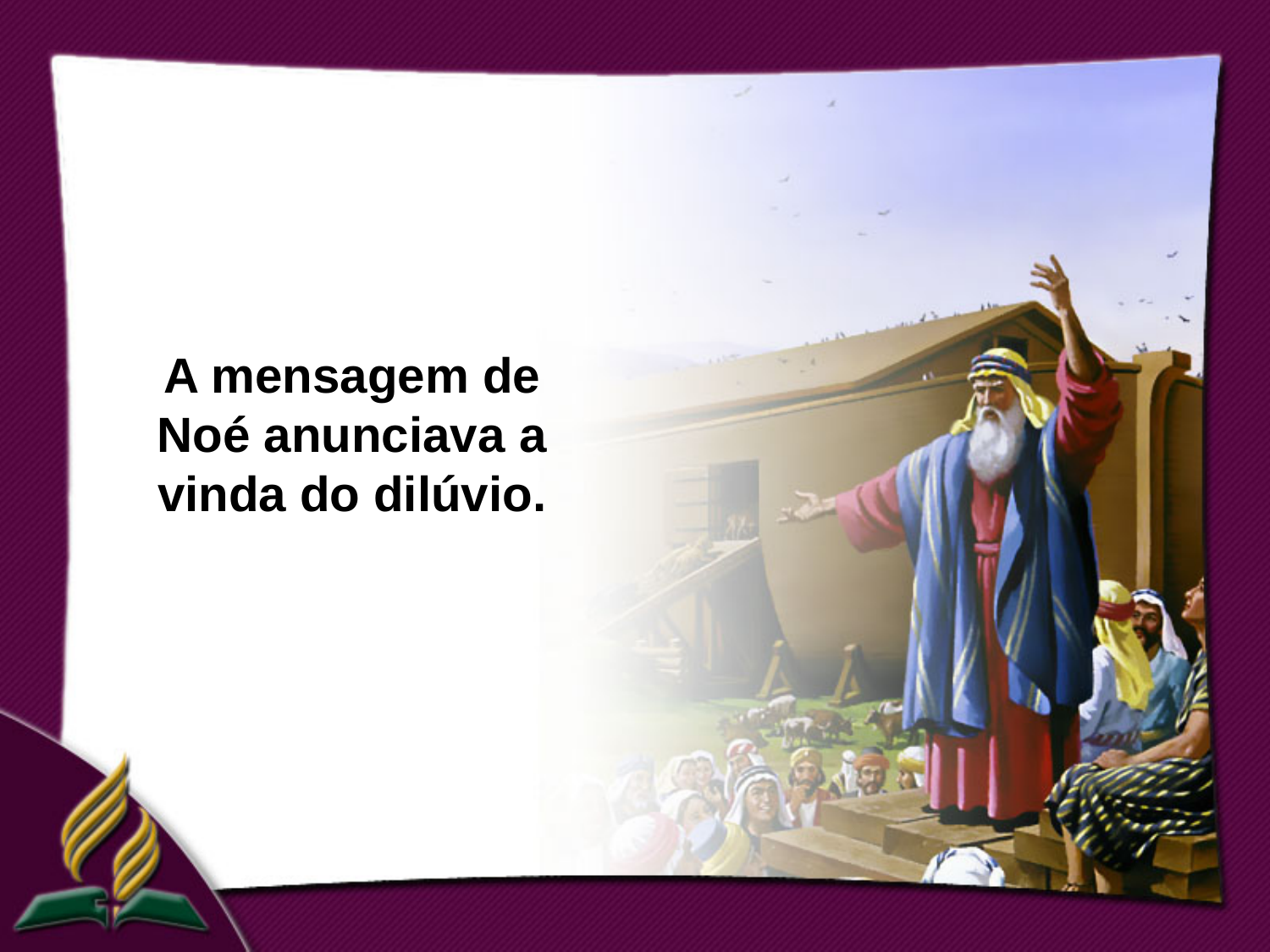

A mensagem de Noé anunciava a vinda do dilúvio.